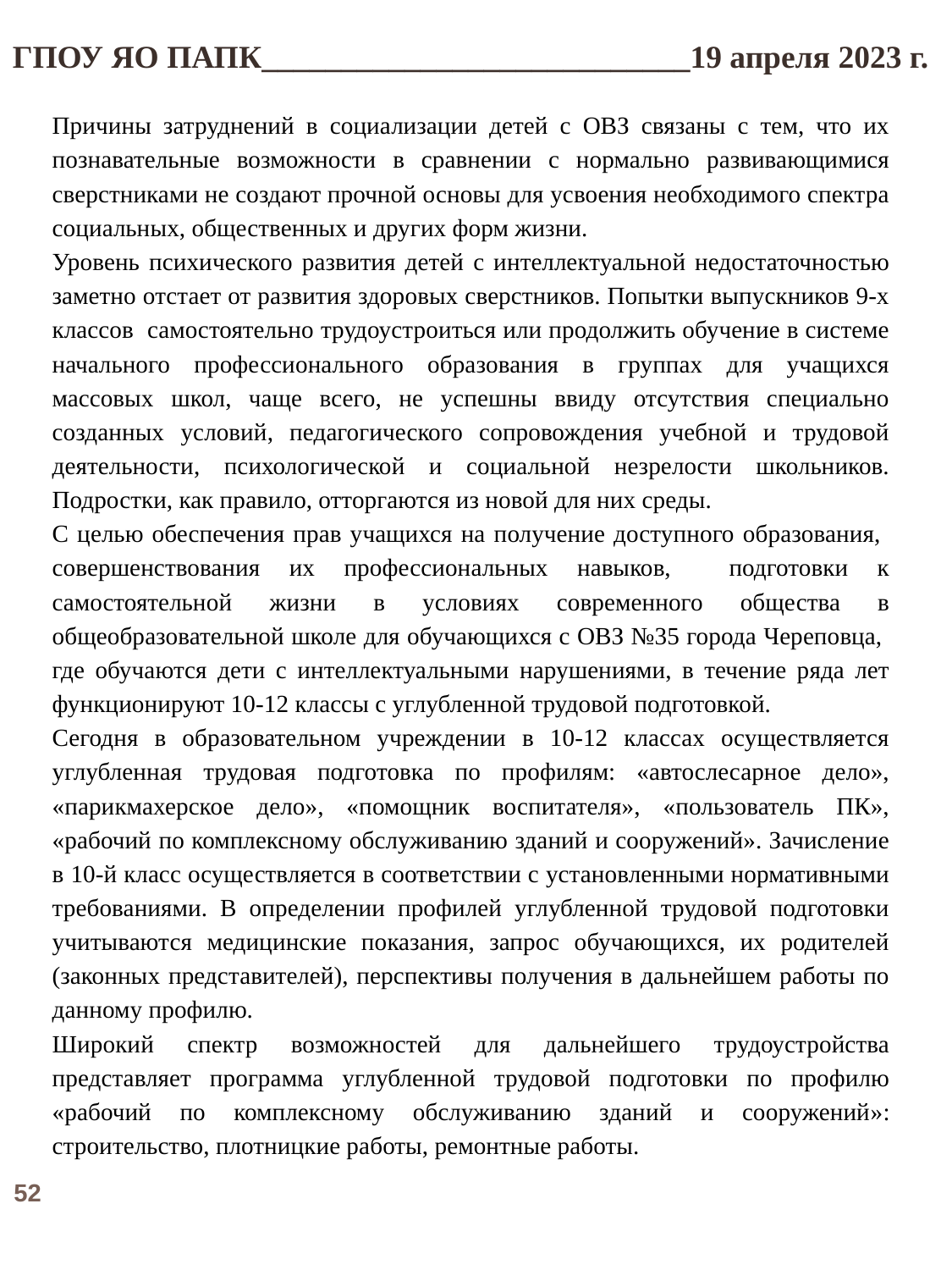

ГПОУ ЯО ПАПК___________________________19 апреля 2023 г.
Причины затруднений в социализации детей с ОВЗ связаны с тем, что их познавательные возможности в сравнении с нормально развивающимися сверстниками не создают прочной основы для усвоения необходимого спектра социальных, общественных и других форм жизни.
Уровень психического развития детей с интеллектуальной недостаточностью заметно отстает от развития здоровых сверстников. Попытки выпускников 9-х классов  самостоятельно трудоустроиться или продолжить обучение в системе начального профессионального образования в группах для учащихся массовых школ, чаще всего, не успешны ввиду отсутствия специально созданных условий, педагогического сопровождения учебной и трудовой деятельности, психологической и социальной незрелости школьников. Подростки, как правило, отторгаются из новой для них среды.
С целью обеспечения прав учащихся на получение доступного образования,  совершенствования их профессиональных навыков,  подготовки к самостоятельной жизни в условиях современного общества в общеобразовательной школе для обучающихся с ОВЗ №35 города Череповца,  где обучаются дети с интеллектуальными нарушениями, в течение ряда лет функционируют 10-12 классы с углубленной трудовой подготовкой.
Сегодня в образовательном учреждении в 10-12 классах осуществляется углубленная трудовая подготовка по профилям: «автослесарное дело», «парикмахерское дело», «помощник воспитателя», «пользователь ПК», «рабочий по комплексному обслуживанию зданий и сооружений». Зачисление в 10-й класс осуществляется в соответствии с установленными нормативными требованиями. В определении профилей углубленной трудовой подготовки учитываются медицинские показания, запрос обучающихся, их родителей (законных представителей), перспективы получения в дальнейшем работы по данному профилю.
Широкий спектр возможностей для дальнейшего трудоустройства представляет программа углубленной трудовой подготовки по профилю «рабочий по комплексному обслуживанию зданий и сооружений»: строительство, плотницкие работы, ремонтные работы.

52